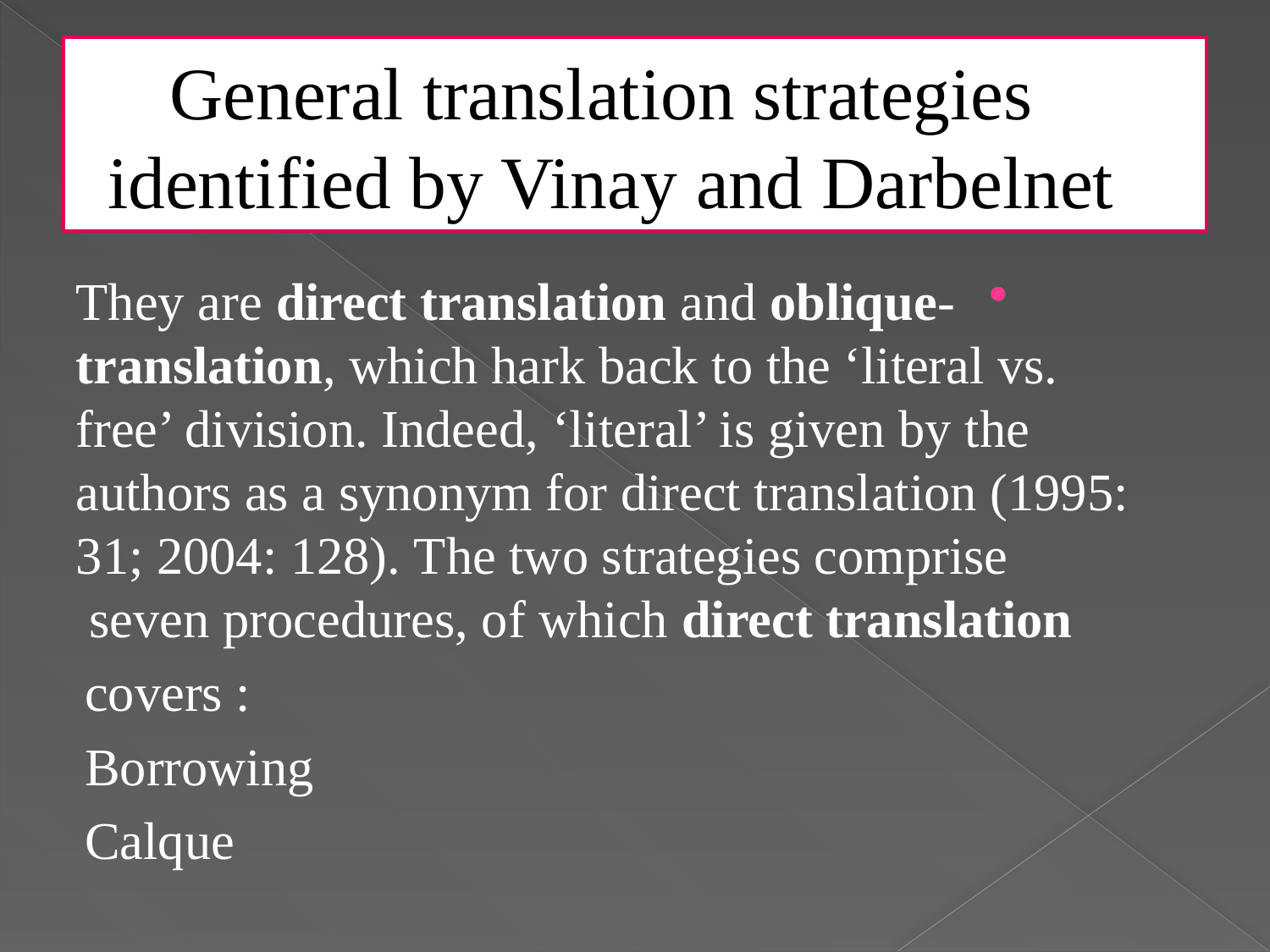

# General translation strategies identified by Vinay and Darbelnet
-They are direct translation and oblique translation, which hark back to the ‘literal vs. free’ division. Indeed, ‘literal’ is given by the authors as a synonym for direct translation (1995: 31; 2004: 128). The two strategies comprise seven procedures, of which direct translation
covers :
Borrowing
Calque